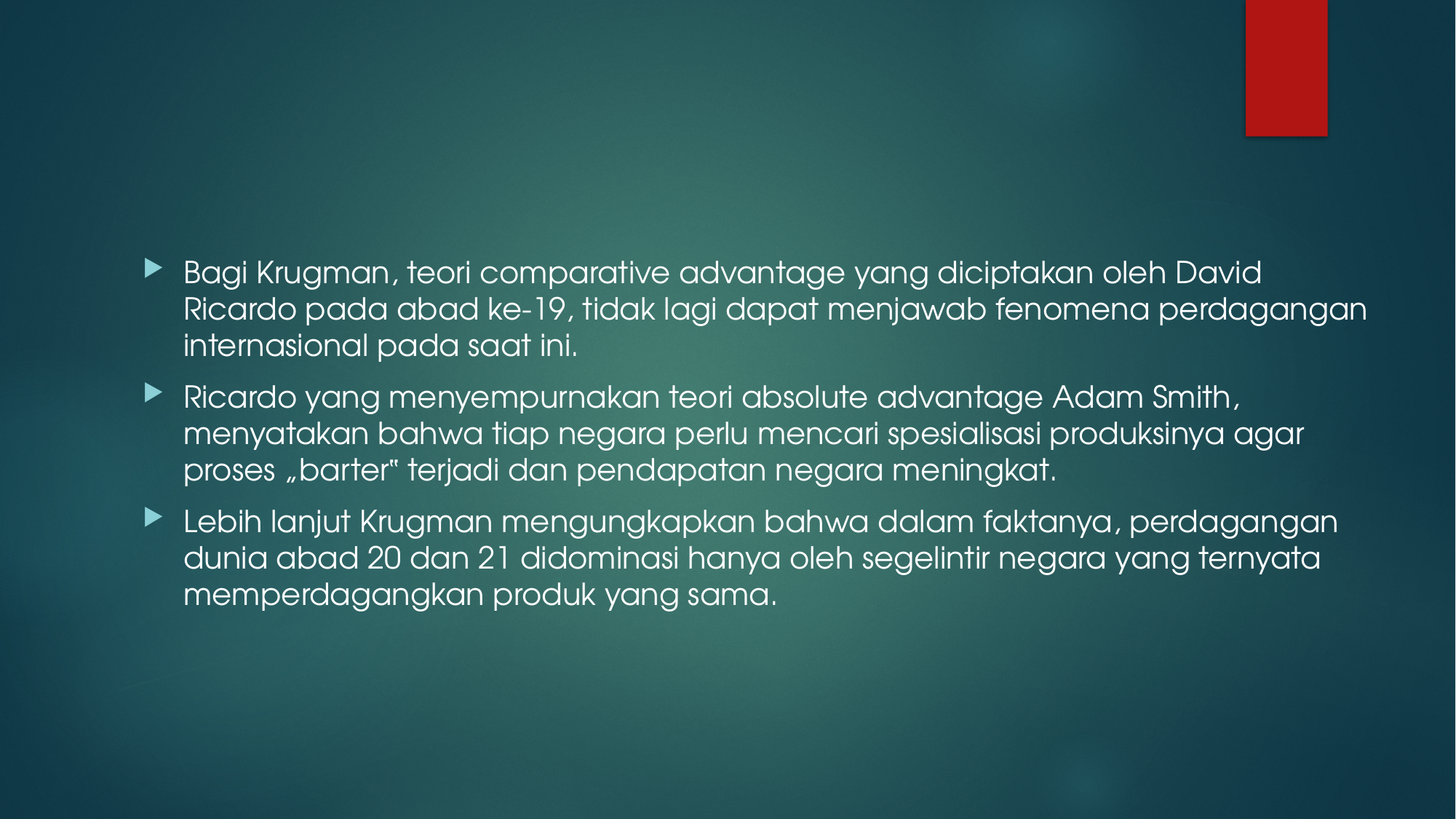

#
Bagi Krugman, teori comparative advantage yang diciptakan oleh David Ricardo pada abad ke-19, tidak lagi dapat menjawab fenomena perdagangan internasional pada saat ini.
Ricardo yang menyempurnakan teori absolute advantage Adam Smith, menyatakan bahwa tiap negara perlu mencari spesialisasi produksinya agar proses „barter‟ terjadi dan pendapatan negara meningkat.
Lebih lanjut Krugman mengungkapkan bahwa dalam faktanya, perdagangan dunia abad 20 dan 21 didominasi hanya oleh segelintir negara yang ternyata memperdagangkan produk yang sama.